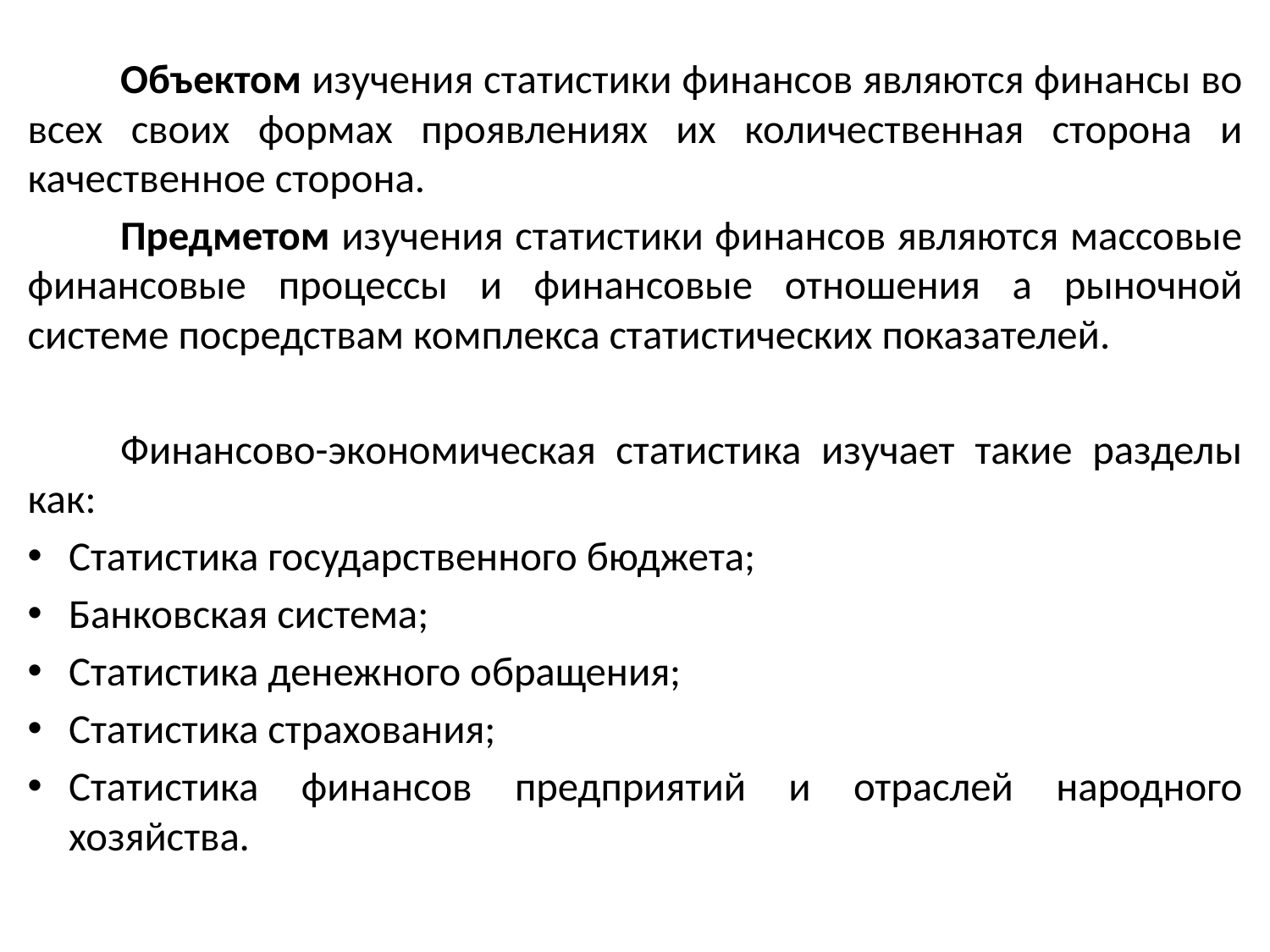

Объектом изучения статистики финансов являются финансы во всех своих формах проявлениях их количественная сторона и качественное сторона.
	Предметом изучения статистики финансов являются массовые финансовые процессы и финансовые отношения а рыночной системе посредствам комплекса статистических показателей.

	Финансово-экономическая статистика изучает такие разделы как:
Статистика государственного бюджета;
Банковская система;
Статистика денежного обращения;
Статистика страхования;
Статистика финансов предприятий и отраслей народного хозяйства.